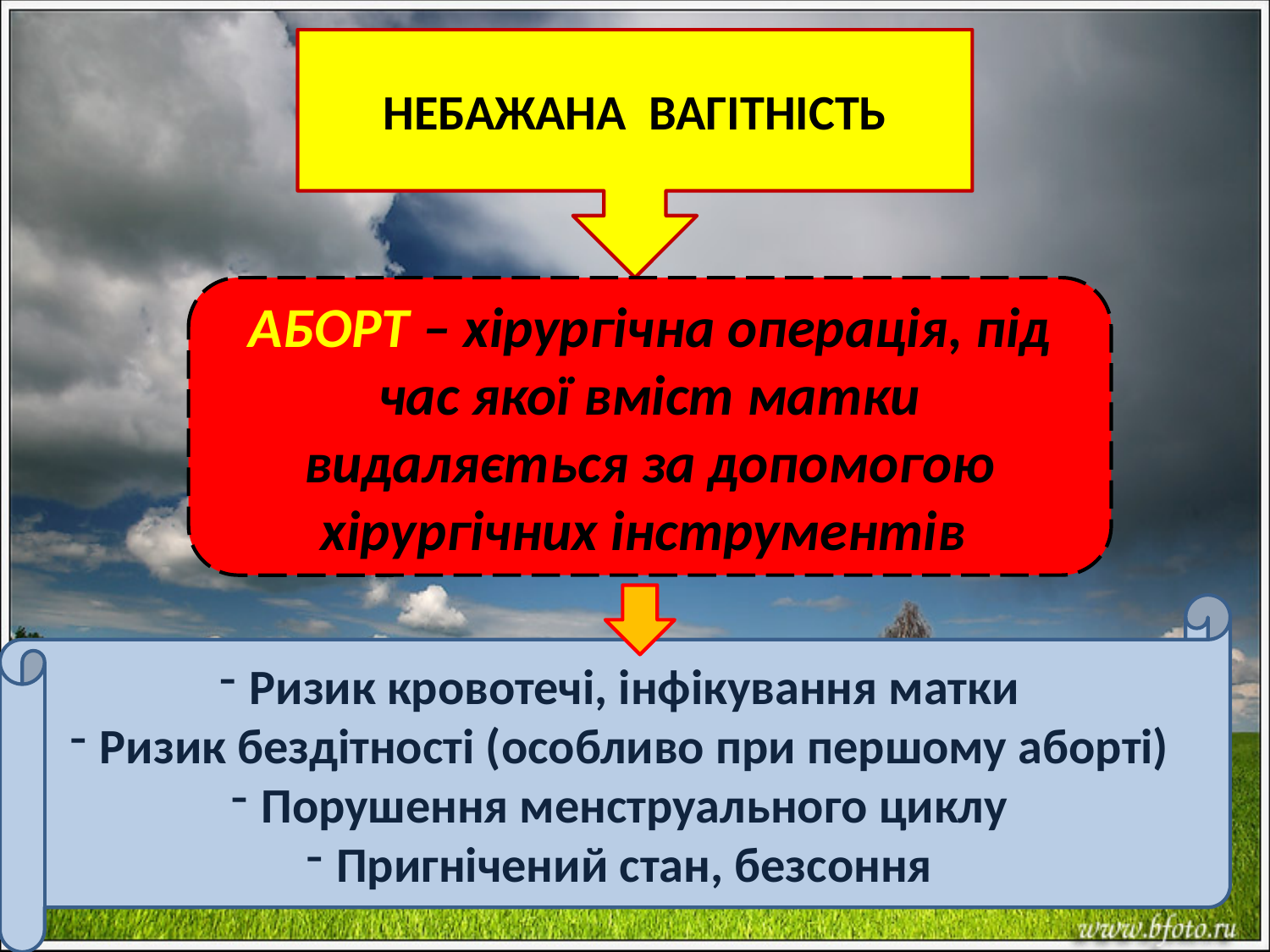

НЕБАЖАНА  ВАГІТНІСТЬ
АБОРТ – хірургічна операція, під час якої вміст матки видаляється за допомогою хірургічних інструментів

Ризик кровотечі, інфікування матки
Ризик бездітності (особливо при першому аборті)
Порушення менструального циклу
Пригнічений стан, безсоння